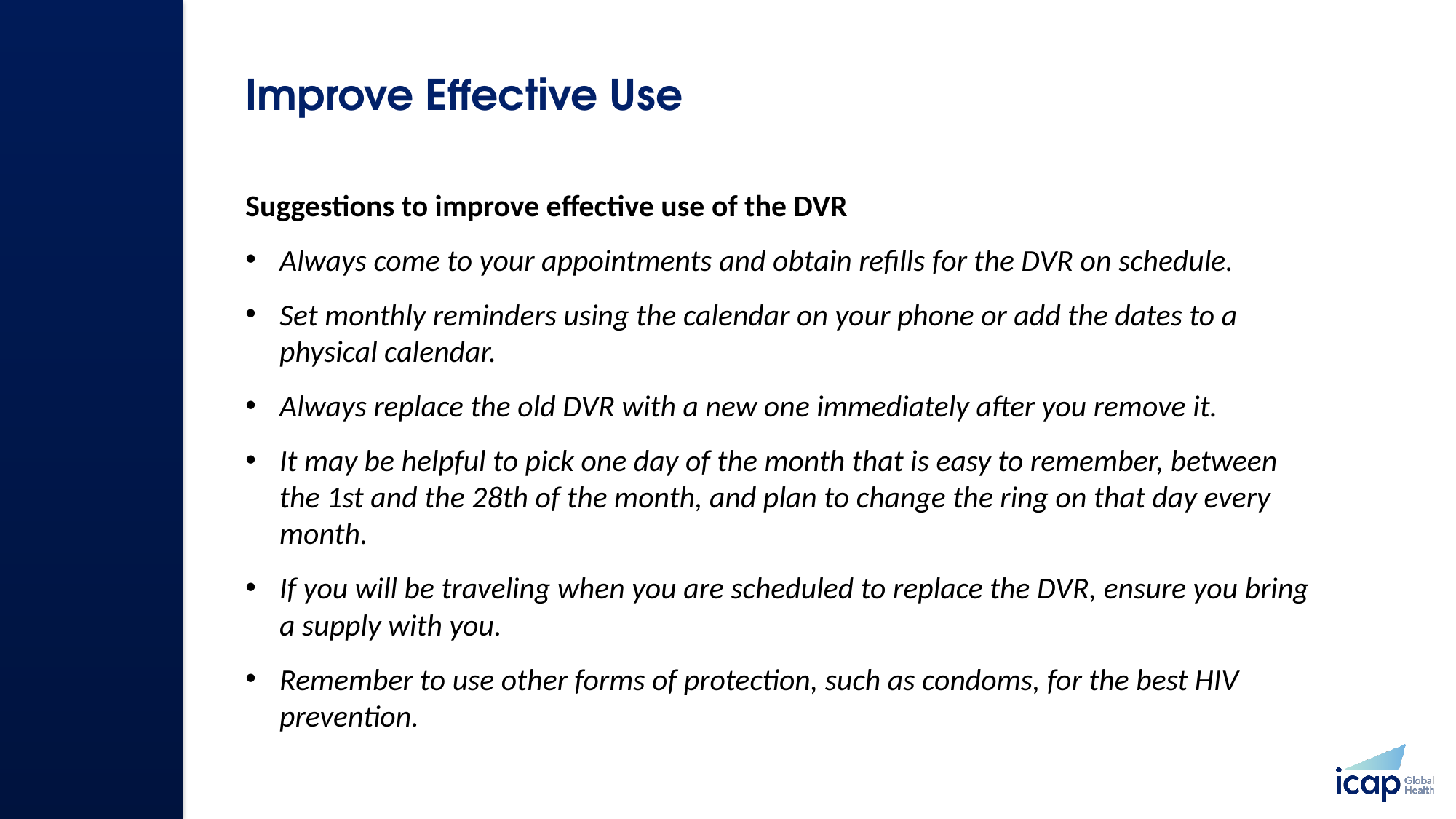

# Improve Effective Use
Suggestions to improve effective use of the DVR
Always come to your appointments and obtain refills for the DVR on schedule.
Set monthly reminders using the calendar on your phone or add the dates to a physical calendar.
Always replace the old DVR with a new one immediately after you remove it.
It may be helpful to pick one day of the month that is easy to remember, between the 1st and the 28th of the month, and plan to change the ring on that day every month.
If you will be traveling when you are scheduled to replace the DVR, ensure you bring a supply with you.
Remember to use other forms of protection, such as condoms, for the best HIV prevention.